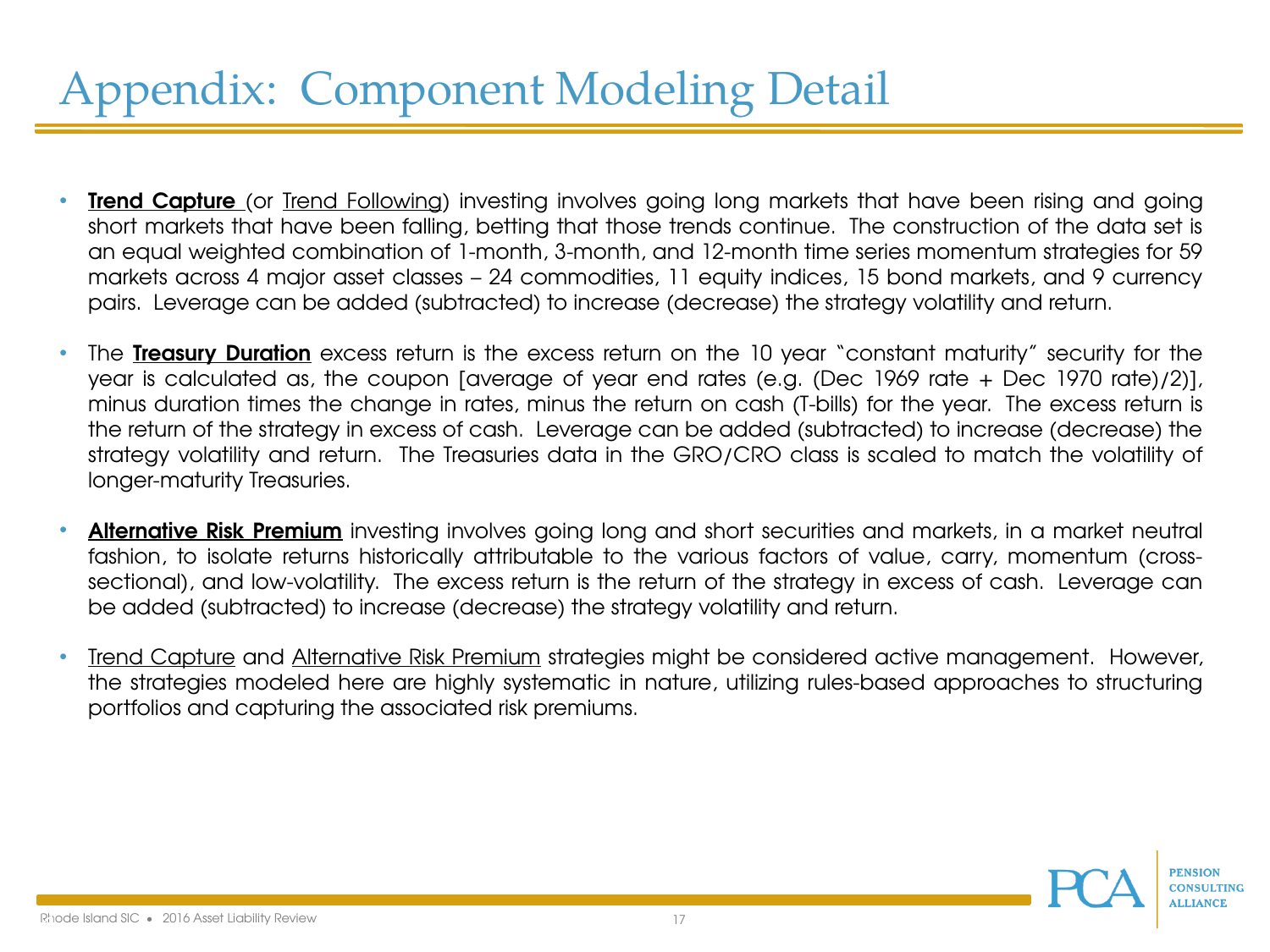

Appendix:  Component Modeling Detail
Trend Capture (or Trend Following) investing involves going long markets that have been rising and going short markets that have been falling, betting that those trends continue.  The construction of the data set is an equal weighted combination of 1-month, 3-month, and 12-month time series momentum strategies for 59 markets across 4 major asset classes – 24 commodities, 11 equity indices, 15 bond markets, and 9 currency pairs.  Leverage can be added (subtracted) to increase (decrease) the strategy volatility and return.

The Treasury Duration excess return is the excess return on the 10 year “constant maturity” security for the year is calculated as, the coupon [average of year end rates (e.g. (Dec 1969 rate + Dec 1970 rate)/2)], minus duration times the change in rates, minus the return on cash (T-bills) for the year.  The excess return is the return of the strategy in excess of cash.  Leverage can be added (subtracted) to increase (decrease) the strategy volatility and return.  The Treasuries data in the GRO/CRO class is scaled to match the volatility of longer-maturity Treasuries.

Alternative Risk Premium investing involves going long and short securities and markets, in a market neutral fashion, to isolate returns historically attributable to the various factors of value, carry, momentum (cross-sectional), and low-volatility.  The excess return is the return of the strategy in excess of cash.  Leverage can be added (subtracted) to increase (decrease) the strategy volatility and return.

Trend Capture and Alternative Risk Premium strategies might be considered active management.  However, the strategies modeled here are highly systematic in nature, utilizing rules-based approaches to structuring portfolios and capturing the associated risk premiums.